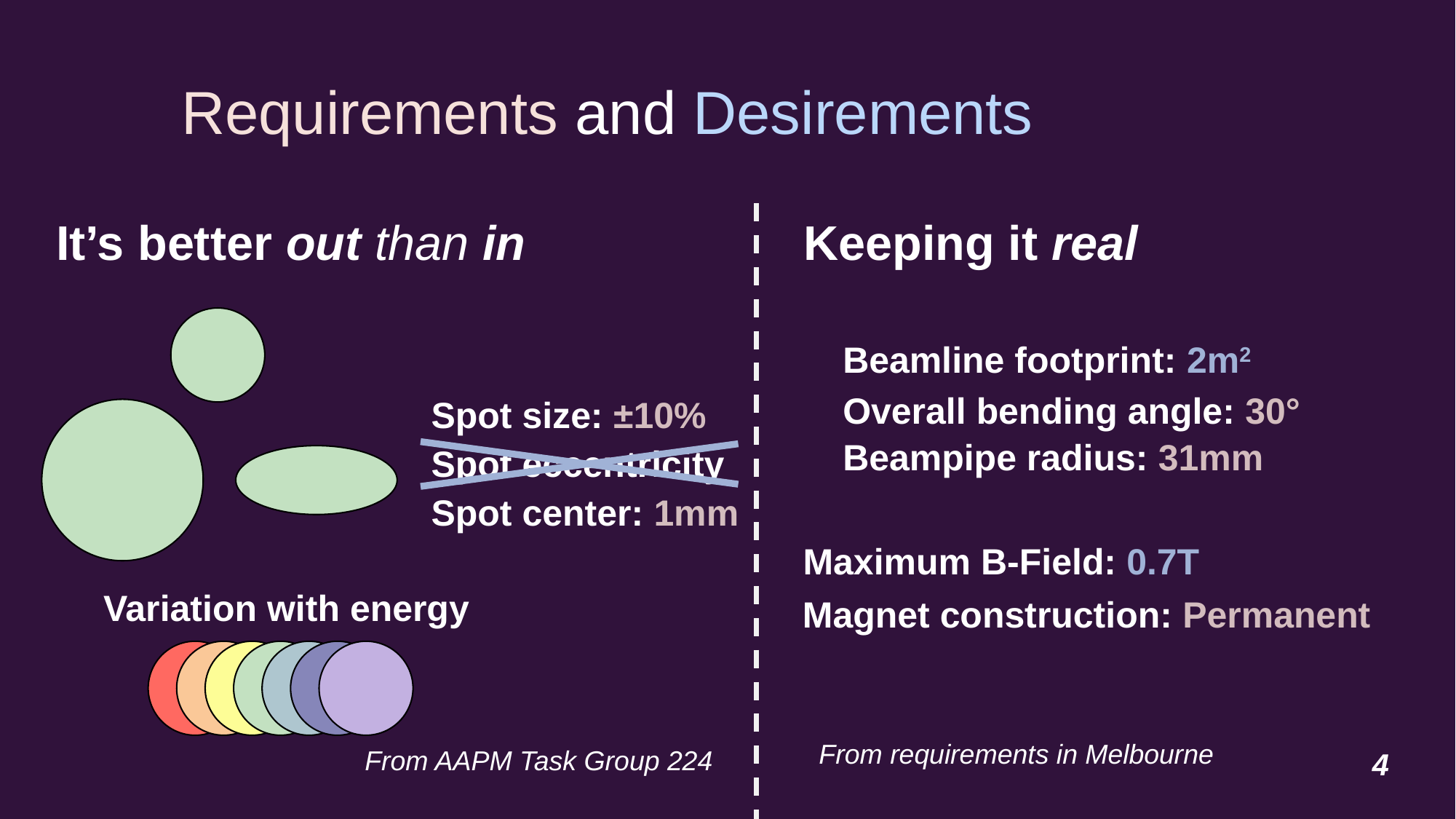

# Requirements and Desirements
It’s better out than in
Keeping it real

Beamline footprint: 2m2
Overall bending angle: 30°
Spot size: ±10%

Beampipe radius: 31mm
Spot eccentricity

Spot center: 1mm
Maximum B-Field: 0.7T
Variation with energy
Magnet construction: Permanent

From requirements in Melbourne
From AAPM Task Group 224
4